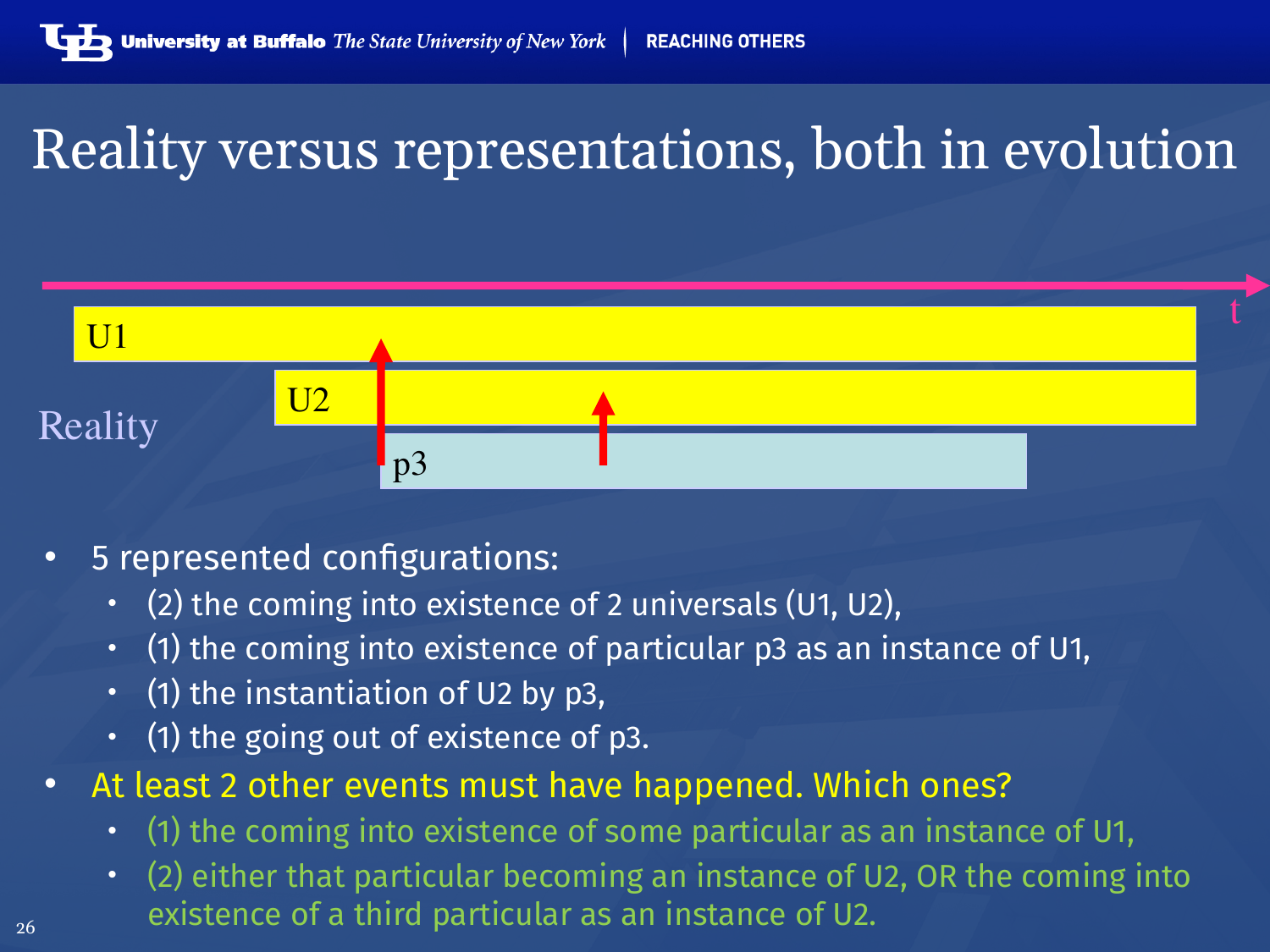

# Reality versus representations, both in evolution
t

U1

U2
Reality

p3
5 represented configurations:
(2) the coming into existence of 2 universals (U1, U2),
(1) the coming into existence of particular p3 as an instance of U1,
(1) the instantiation of U2 by p3,
(1) the going out of existence of p3.
At least 2 other events must have happened. Which ones?
(1) the coming into existence of some particular as an instance of U1,
(2) either that particular becoming an instance of U2, OR the coming into existence of a third particular as an instance of U2.